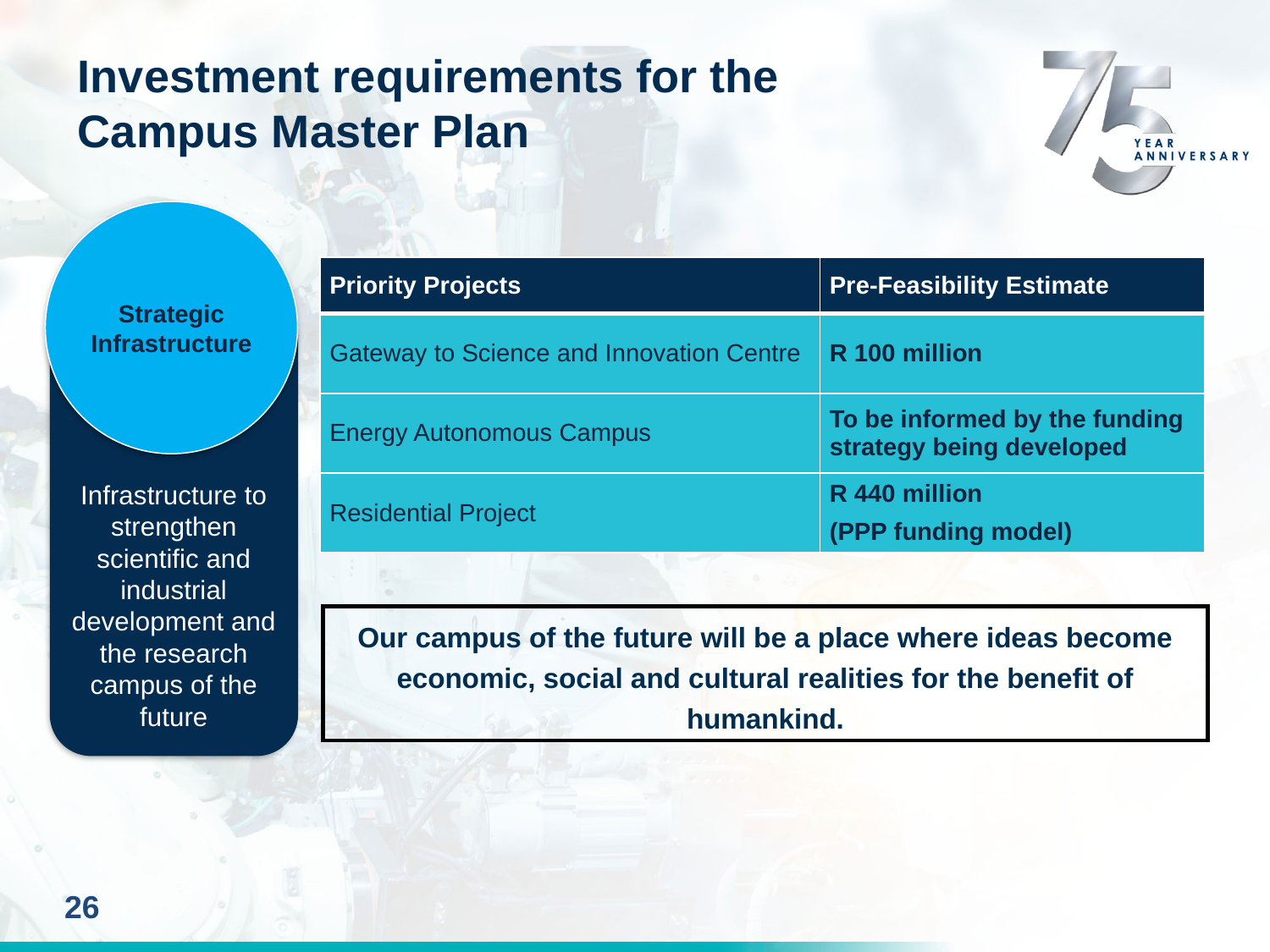

Investment requirements for the Campus Master Plan
Strategic Infrastructure
| Priority Projects | Pre-Feasibility Estimate |
| --- | --- |
| Gateway to Science and Innovation Centre | R 100 million |
| Energy Autonomous Campus | To be informed by the funding strategy being developed |
| Residential Project | R 440 million (PPP funding model) |

Infrastructure to strengthen scientific and industrial development and the research campus of the future
Our campus of the future will be a place where ideas become economic, social and cultural realities for the benefit of humankind.